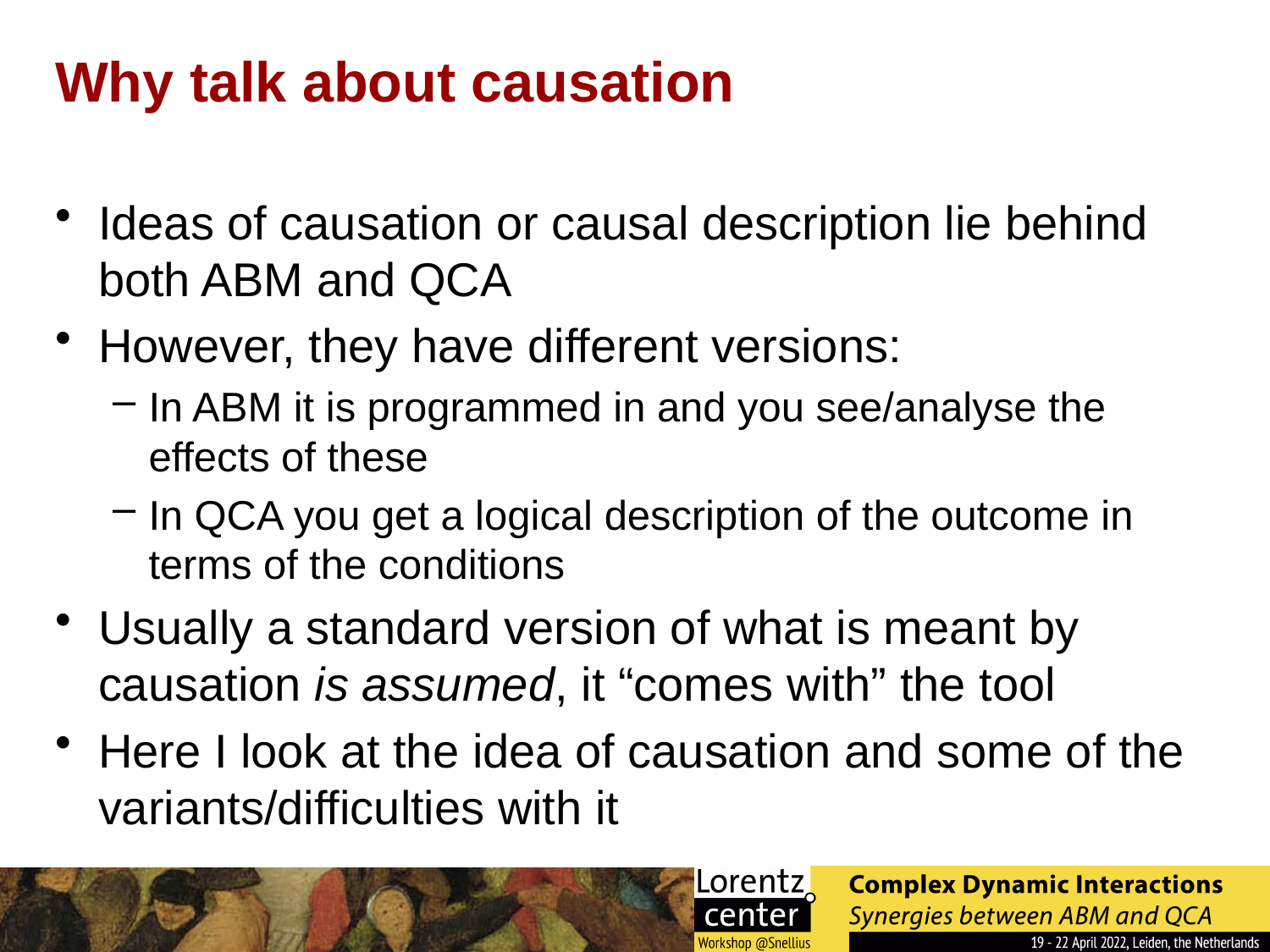

# Why talk about causation
Ideas of causation or causal description lie behind both ABM and QCA
However, they have different versions:
In ABM it is programmed in and you see/analyse the effects of these
In QCA you get a logical description of the outcome in terms of the conditions
Usually a standard version of what is meant by causation is assumed, it “comes with” the tool
Here I look at the idea of causation and some of the variants/difficulties with it